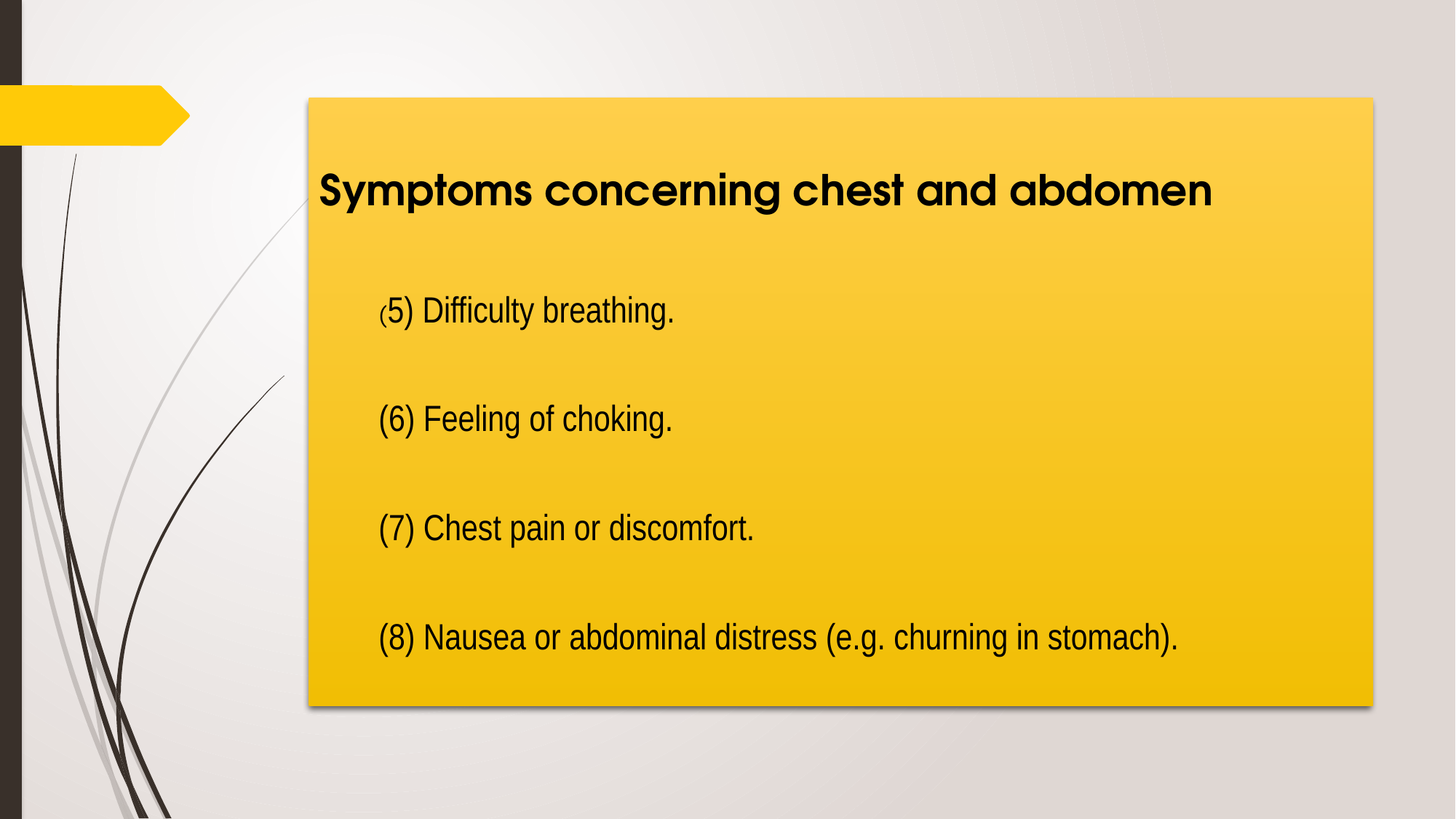

Symptoms concerning chest and abdomen

(5) Difficulty breathing.

(6) Feeling of choking.

(7) Chest pain or discomfort.

(8) Nausea or abdominal distress (e.g. churning in stomach).